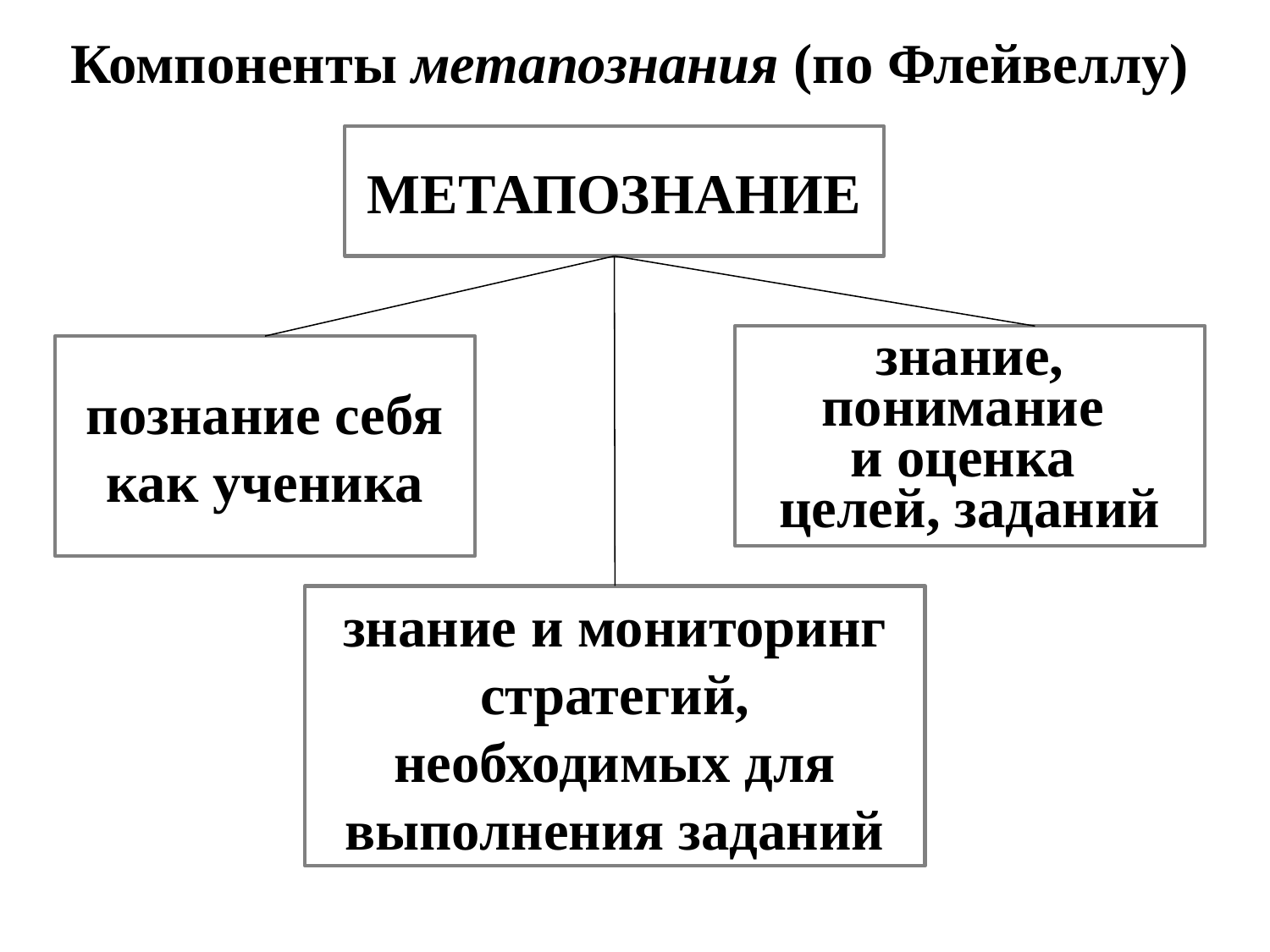

Компоненты метапознания (по Флейвеллу)

МЕТАПОЗНАНИЕ
знание, понимание
и оценка
целей, заданий
познание себя как ученика
знание и мониторинг стратегий, необходимых для выполнения заданий